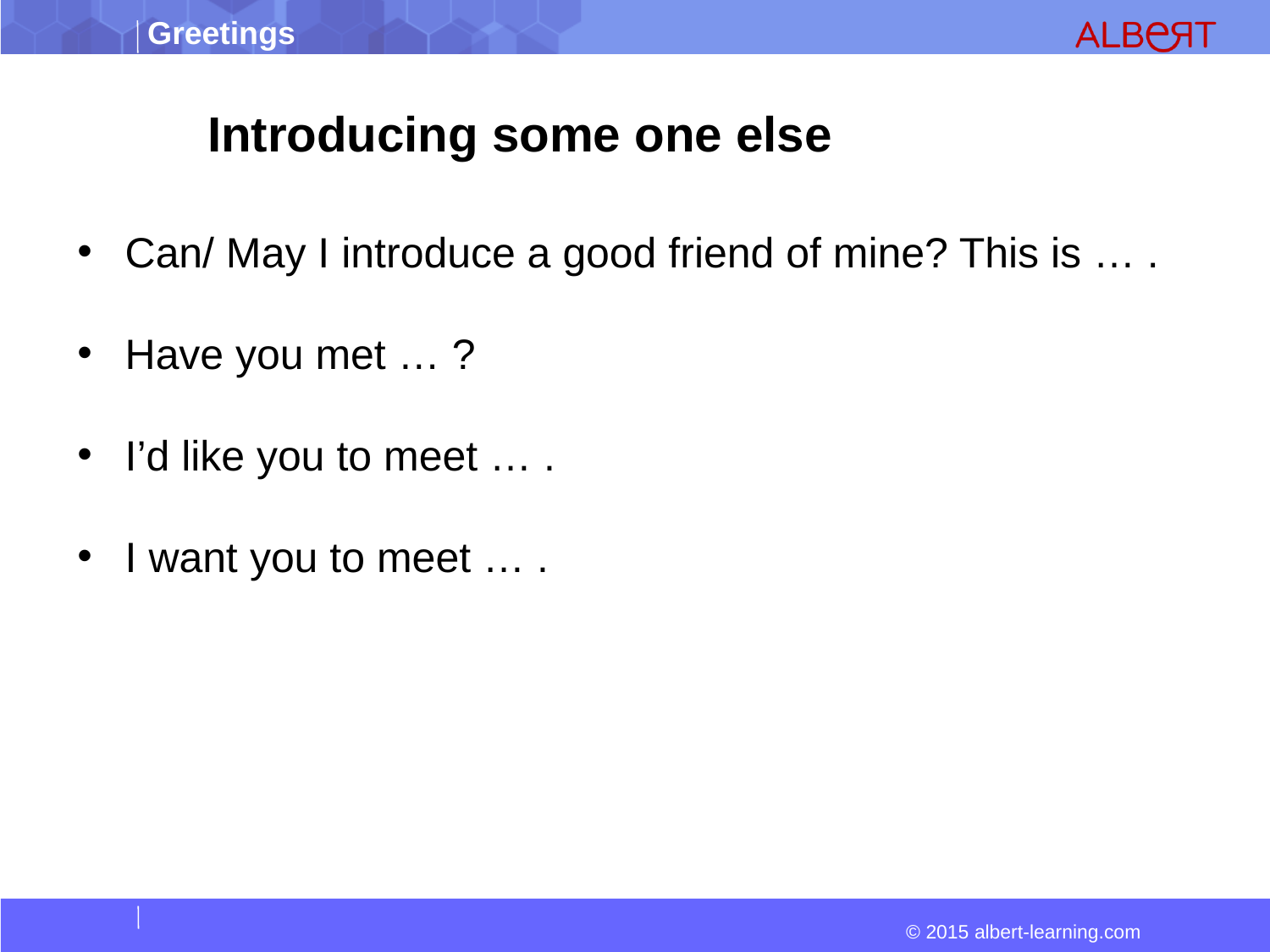

Introducing some one else

Can/ May I introduce a good friend of mine? This is … .

Have you met … ?

I’d like you to meet … .

I want you to meet … .